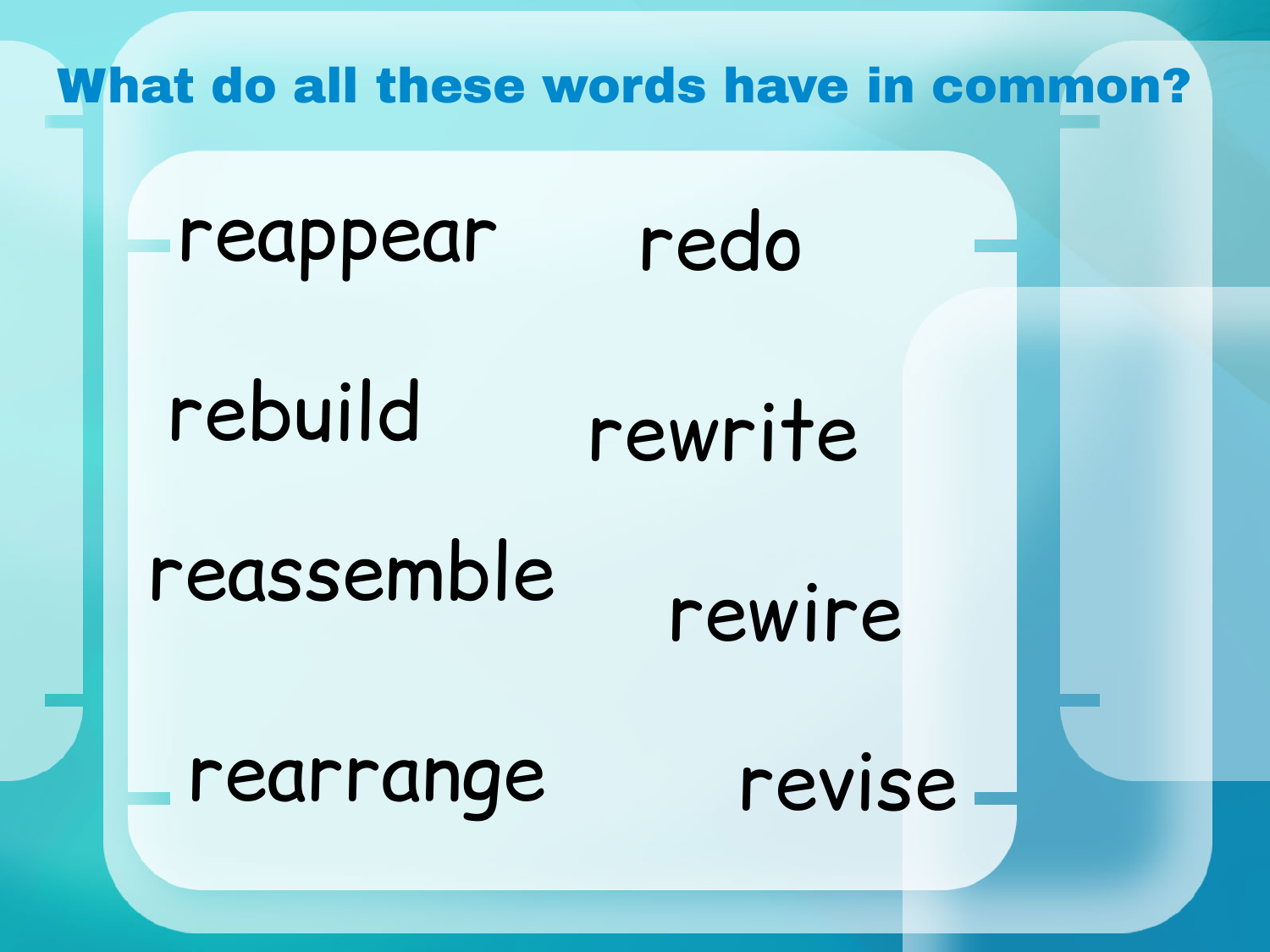

What do all these words have in common?
reappear
redo
rebuild
rewrite
reassemble
rewire
rearrange
revise